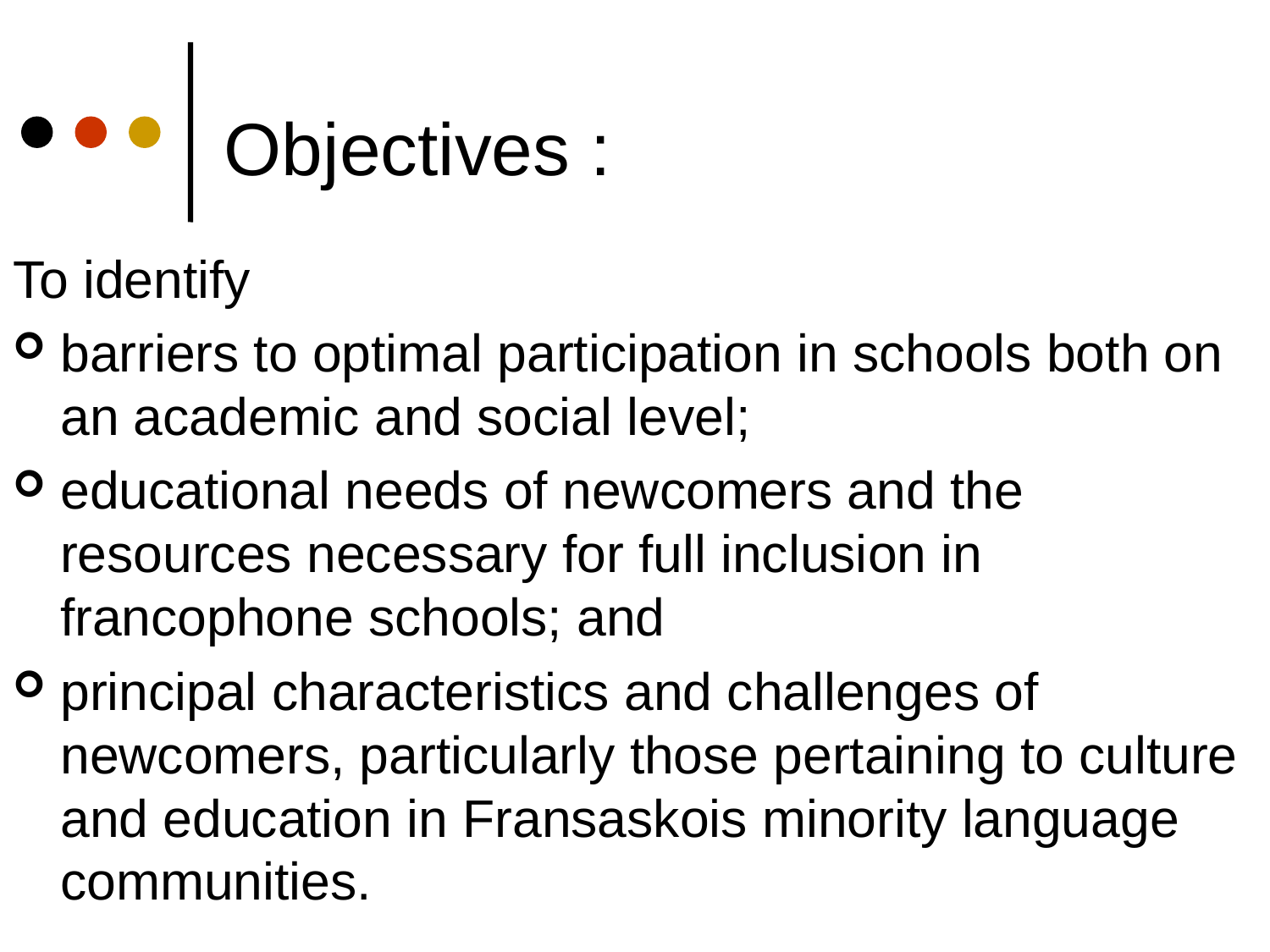

Objectives :
To identify
barriers to optimal participation in schools both on an academic and social level;
educational needs of newcomers and the resources necessary for full inclusion in francophone schools; and
principal characteristics and challenges of newcomers, particularly those pertaining to culture and education in Fransaskois minority language communities.